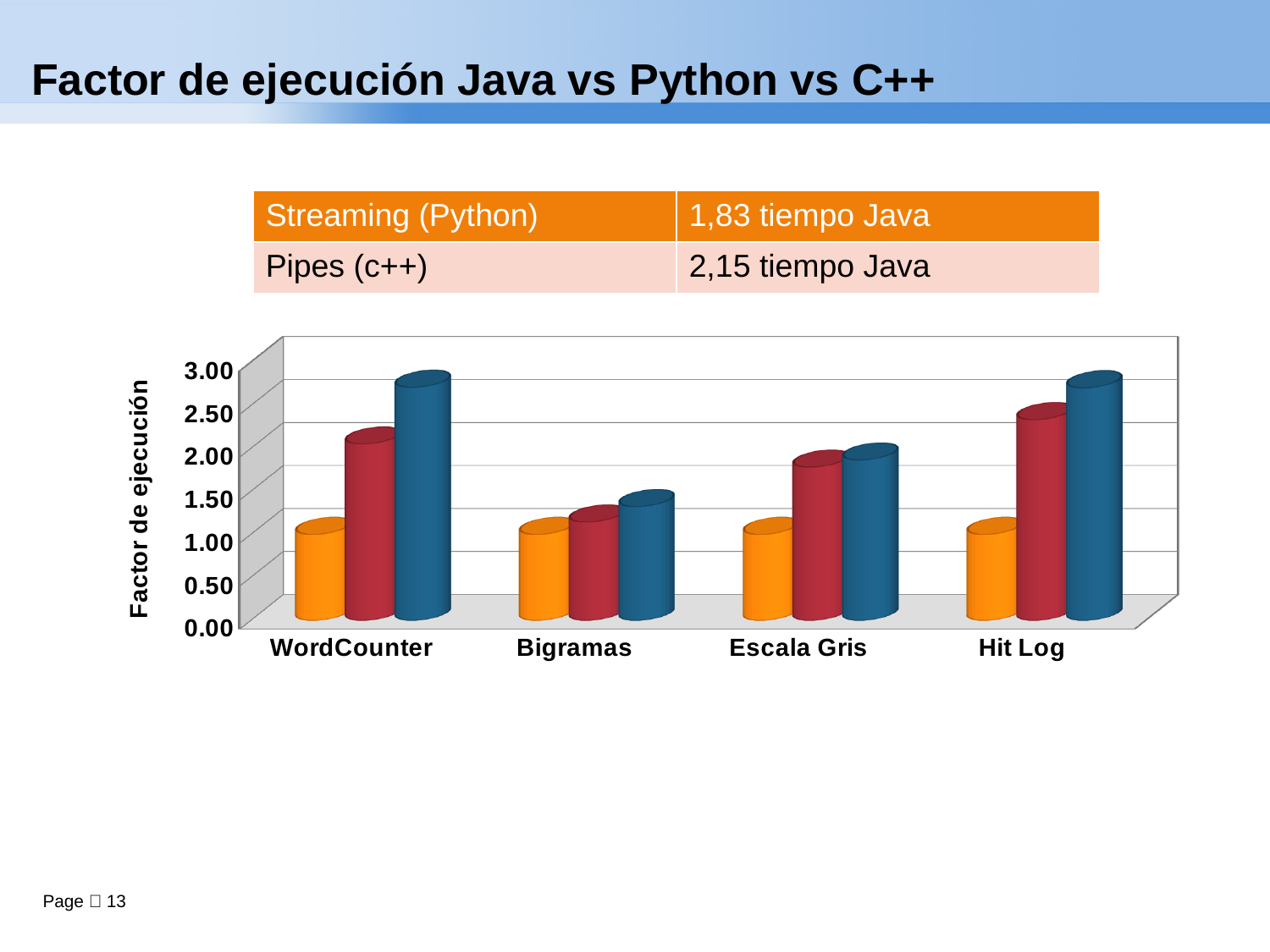

# Factor de ejecución Java vs Python vs C++
| Streaming (Python) | 1,83 tiempo Java |
| --- | --- |
| Pipes (c++) | 2,15 tiempo Java |

[unsupported chart]